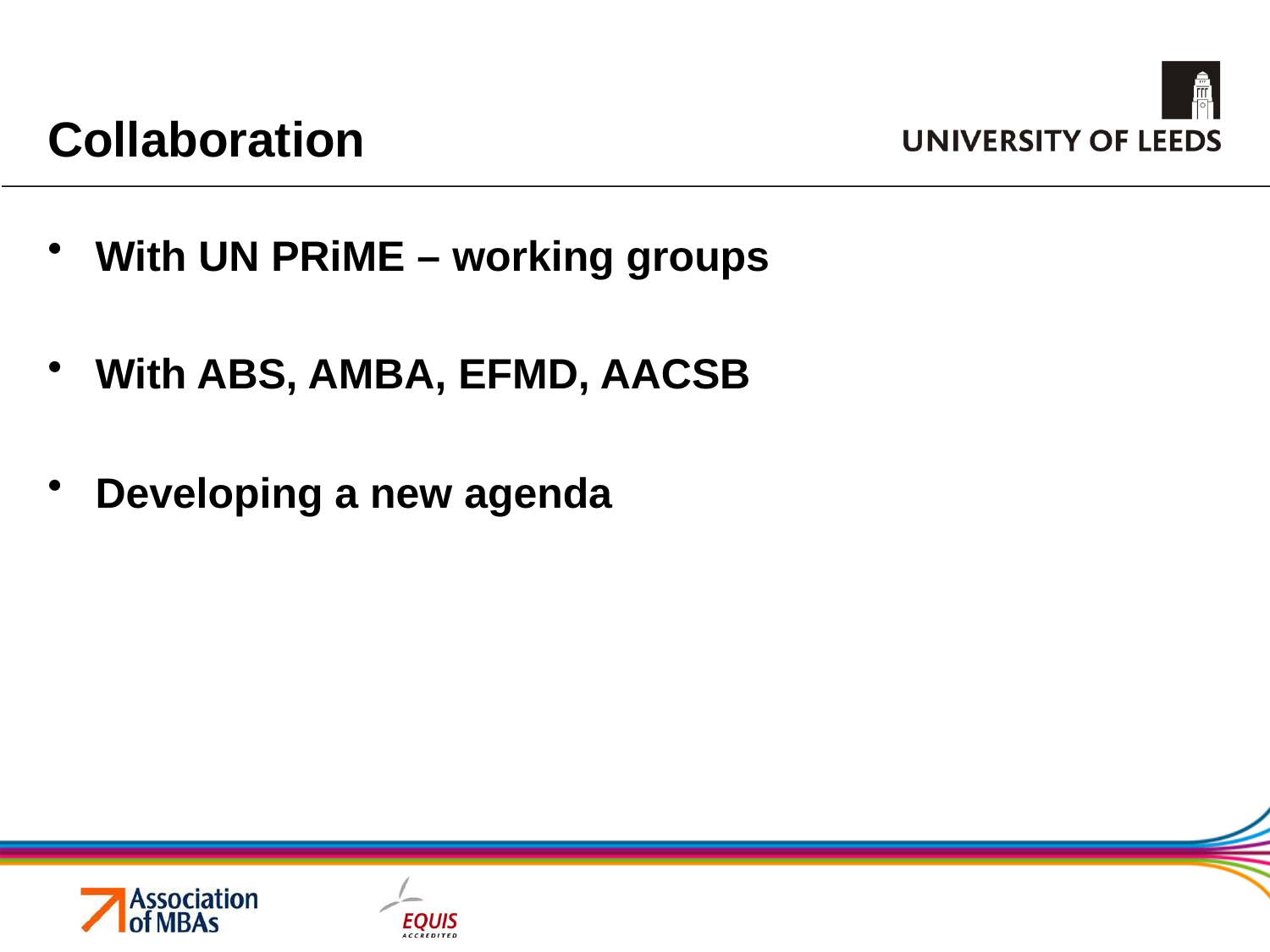

# Collaboration
With UN PRiME – working groups

With ABS, AMBA, EFMD, AACSB

Developing a new agenda